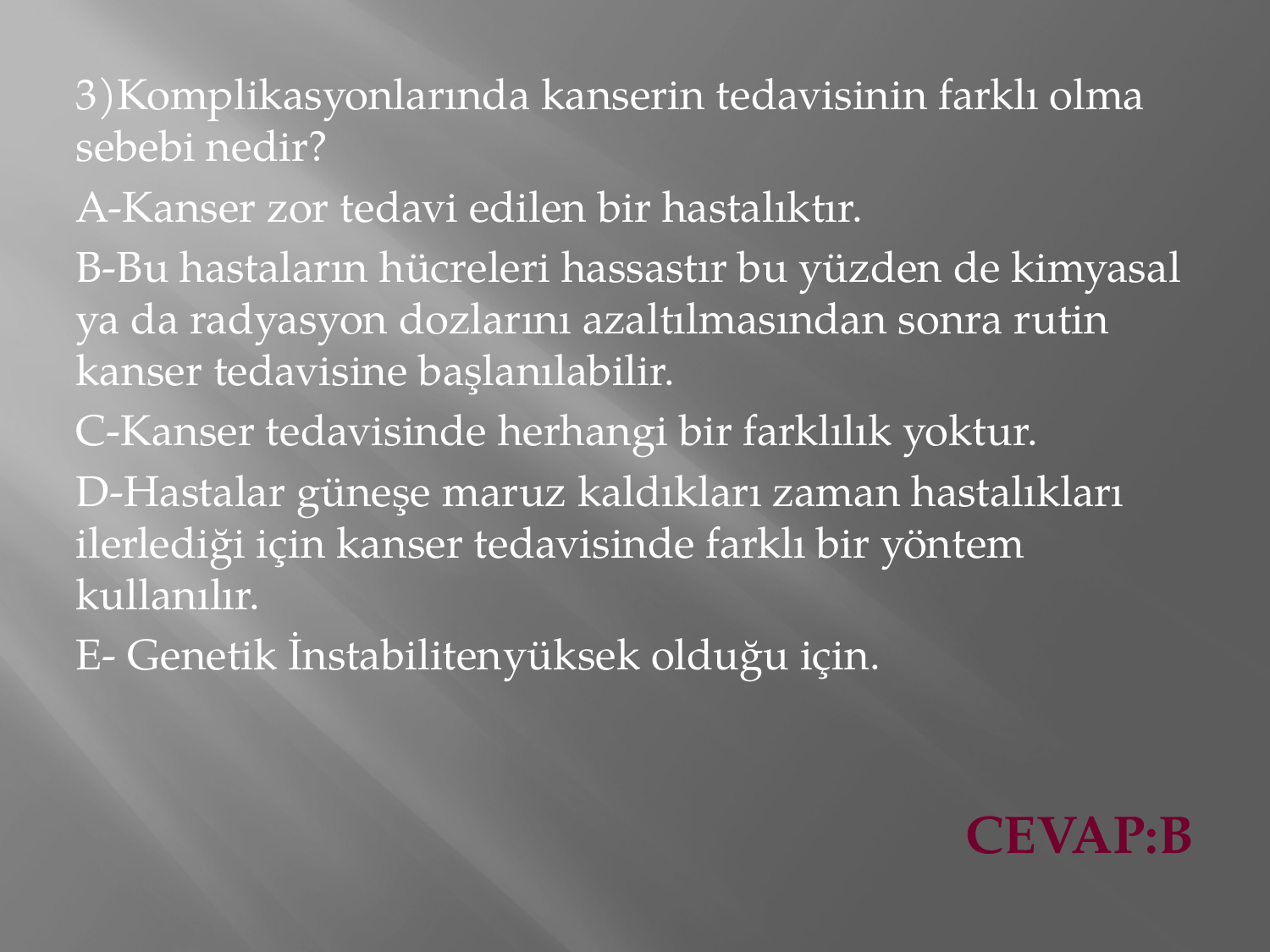

3)Komplikasyonlarında kanserin tedavisinin farklı olma sebebi nedir?
A-Kanser zor tedavi edilen bir hastalıktır.
B-Bu hastaların hücreleri hassastır bu yüzden de kimyasal ya da radyasyon dozlarını azaltılmasından sonra rutin kanser tedavisine başlanılabilir.
C-Kanser tedavisinde herhangi bir farklılık yoktur.
D-Hastalar güneşe maruz kaldıkları zaman hastalıkları ilerlediği için kanser tedavisinde farklı bir yöntem kullanılır.
E- Genetik İnstabilitenyüksek olduğu için.

CEVAP:B